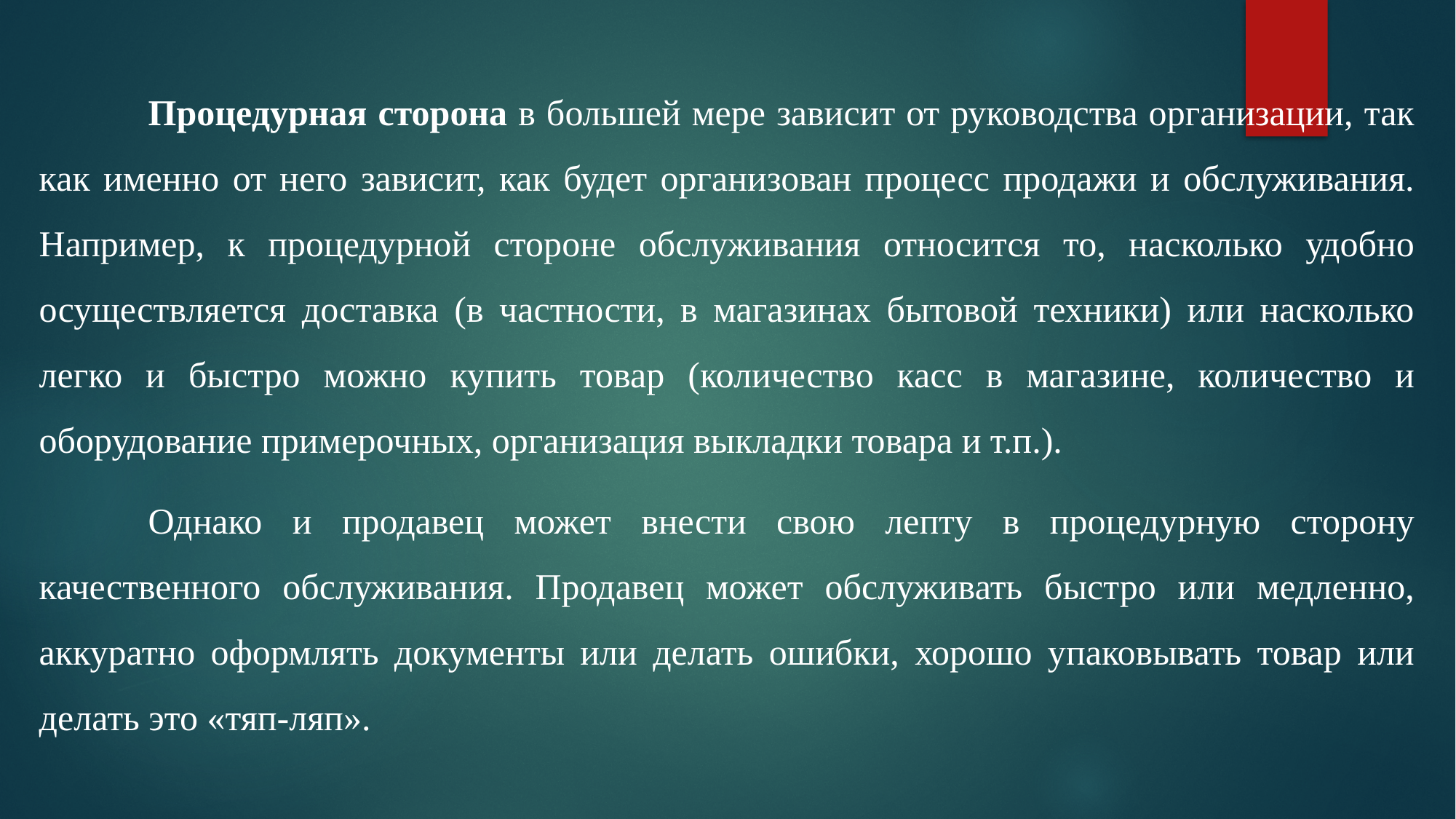

Процедурная сторона в большей мере зависит от руководства организации, так как именно от него зависит, как будет организован процесс продажи и обслуживания. Например, к процедурной стороне обслуживания относится то, насколько удобно осуществляется доставка (в частности, в магазинах бытовой техники) или насколько легко и быстро можно купить товар (количество касс в магазине, количество и оборудование примерочных, организация выкладки товара и т.п.).
	Однако и продавец может внести свою лепту в процедурную сторону качественного обслуживания. Продавец может обслуживать быстро или медленно, аккуратно оформлять документы или делать ошибки, хорошо упаковывать товар или делать это «тяп-ляп».